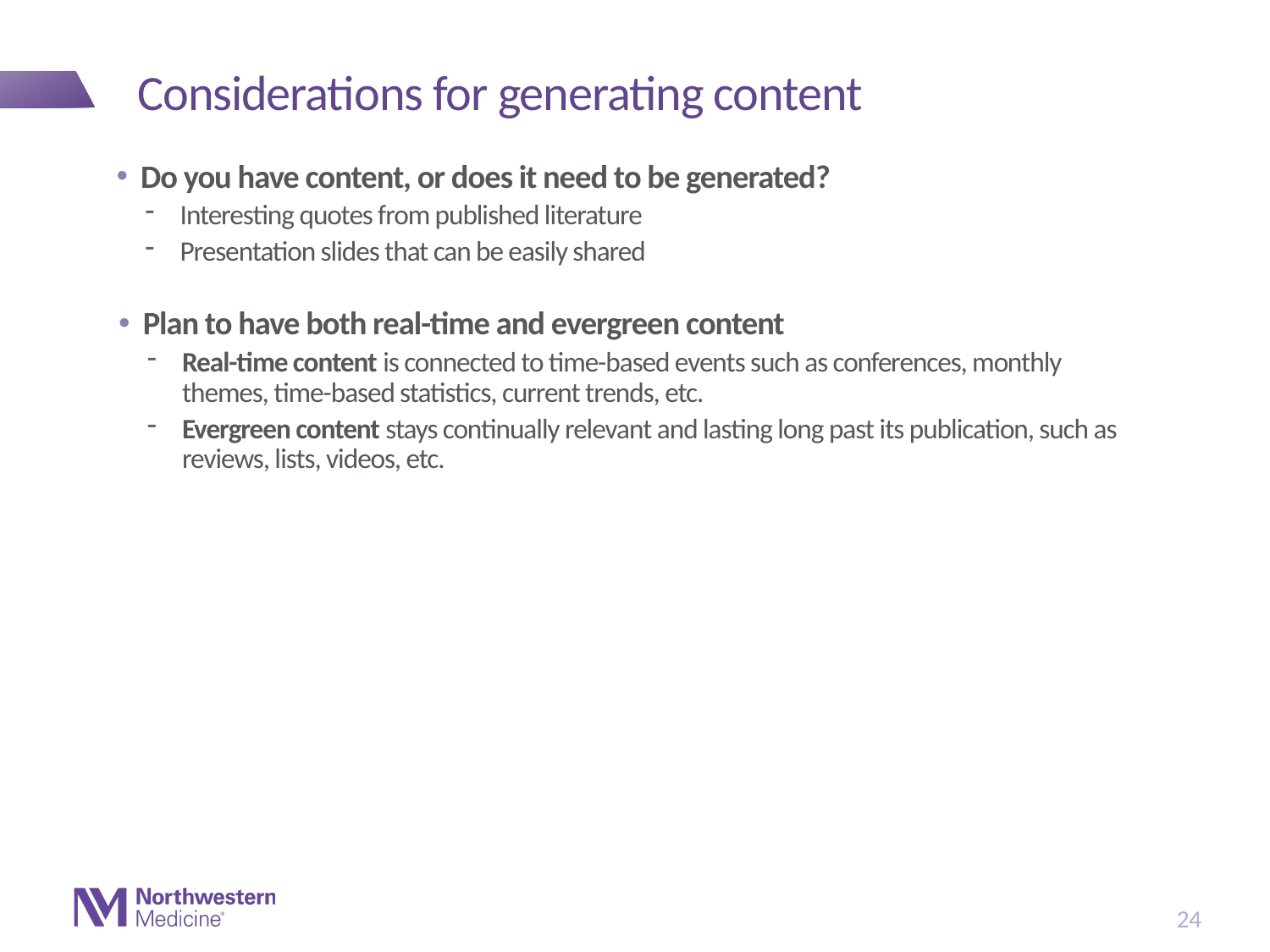

# Considerations for generating content
Do you have content, or does it need to be generated?
Interesting quotes from published literature
Presentation slides that can be easily shared

Plan to have both real-time and evergreen content
Real-time content is connected to time-based events such as conferences, monthly themes, time-based statistics, current trends, etc.
Evergreen content stays continually relevant and lasting long past its publication, such as reviews, lists, videos, etc.
24